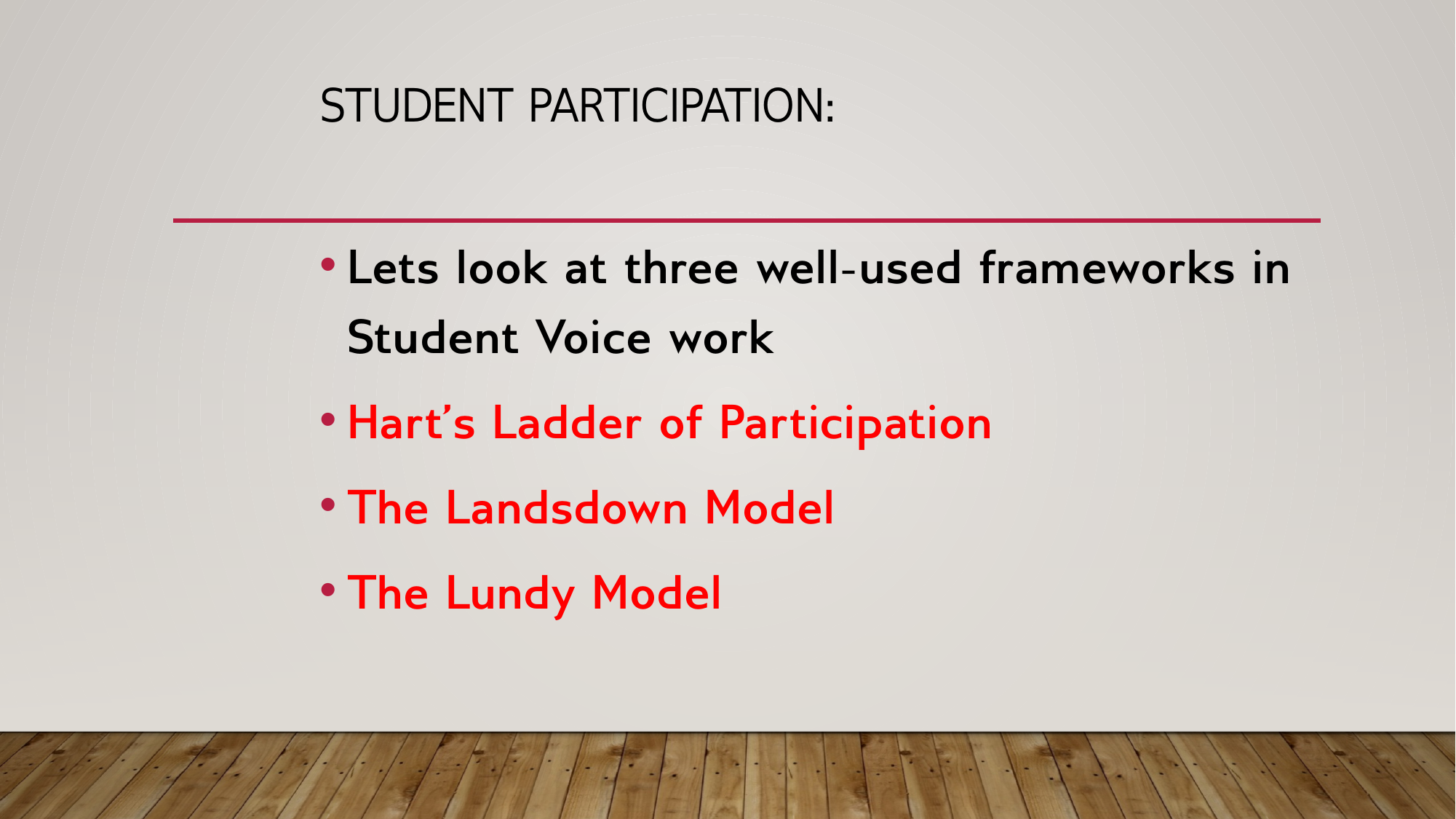

# Student Participation:

Lets look at three well-used frameworks in Student Voice work
Hart’s Ladder of Participation
The Landsdown Model
The Lundy Model